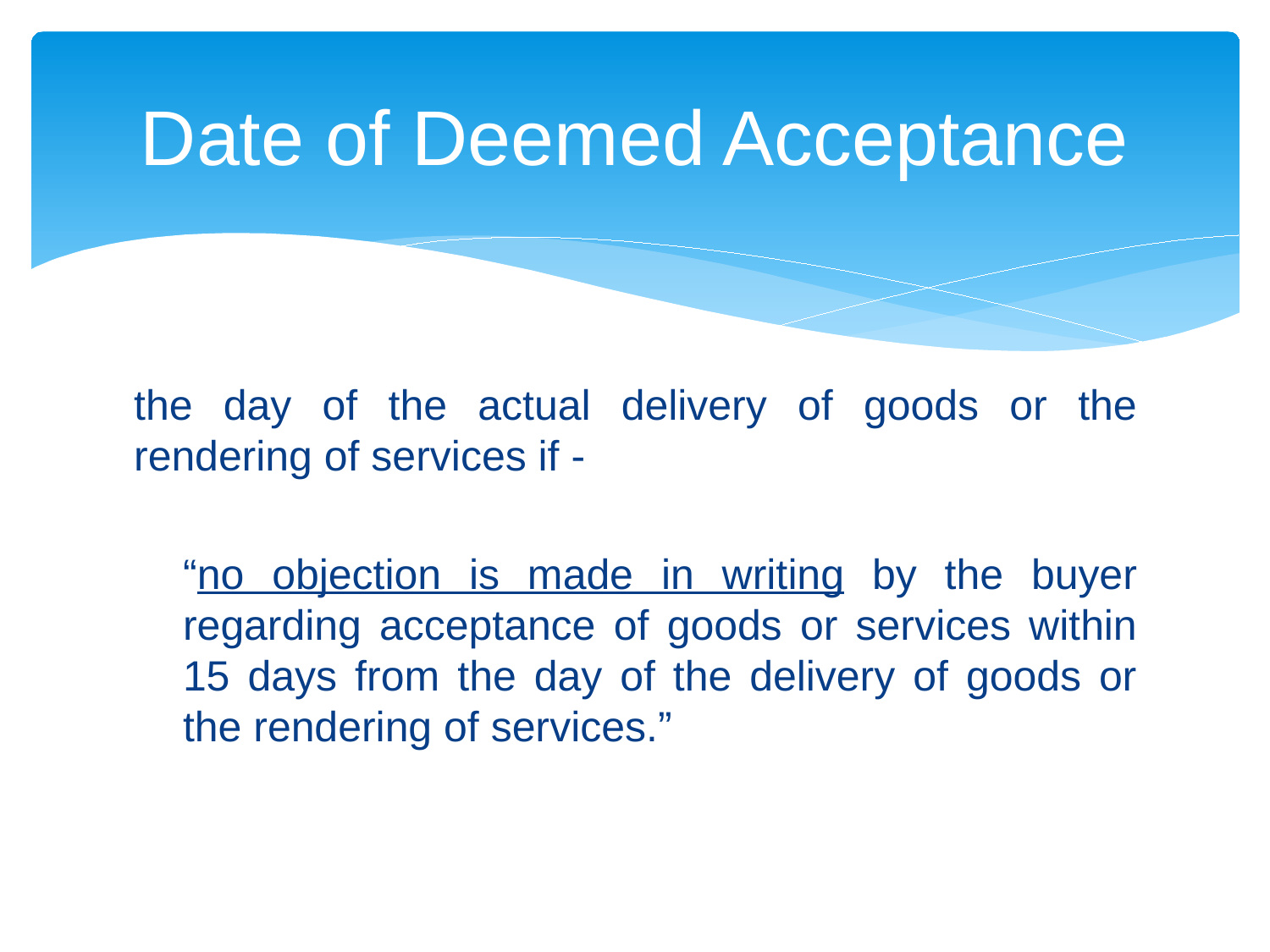

# Date of Deemed Acceptance
the day of the actual delivery of goods or the rendering of services if -

“no objection is made in writing by the buyer regarding acceptance of goods or services within 15 days from the day of the delivery of goods or the rendering of services.”